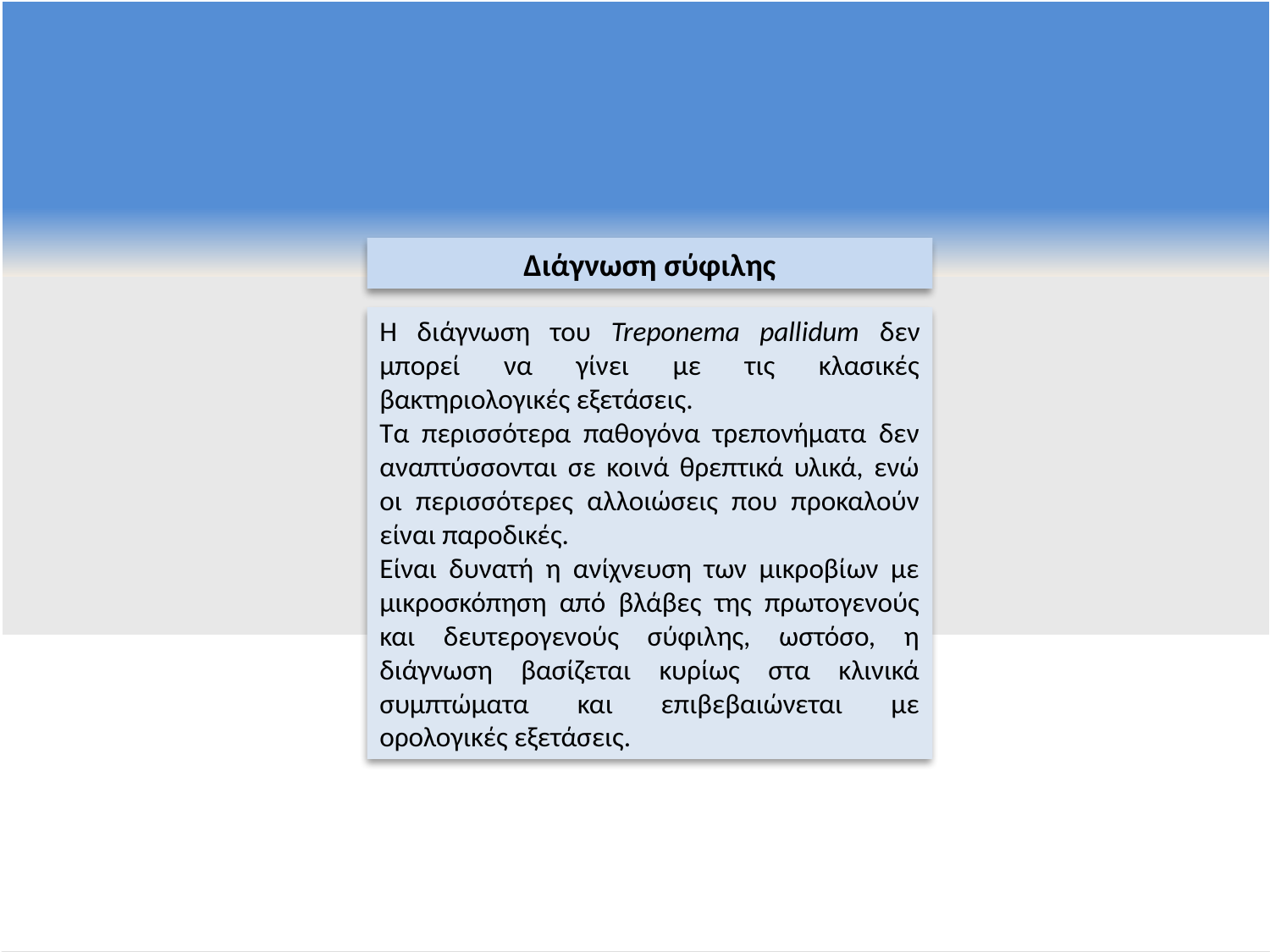

Διάγνωση σύφιλης
Η διάγνωση του Treponema pallidum δεν μπορεί να γίνει με τις κλασικές βακτηριολογικές εξετάσεις.
Τα περισσότερα παθογόνα τρεπονήματα δεν αναπτύσσονται σε κοινά θρεπτικά υλικά, ενώ οι περισσότερες αλλοιώσεις που προκαλούν είναι παροδικές.
Είναι δυνατή η ανίχνευση των μικροβίων με μικροσκόπηση από βλάβες της πρωτογενούς και δευτερογενούς σύφιλης, ωστόσο, η διάγνωση βασίζεται κυρίως στα κλινικά συμπτώματα και επιβεβαιώνεται με ορολογικές εξετάσεις.